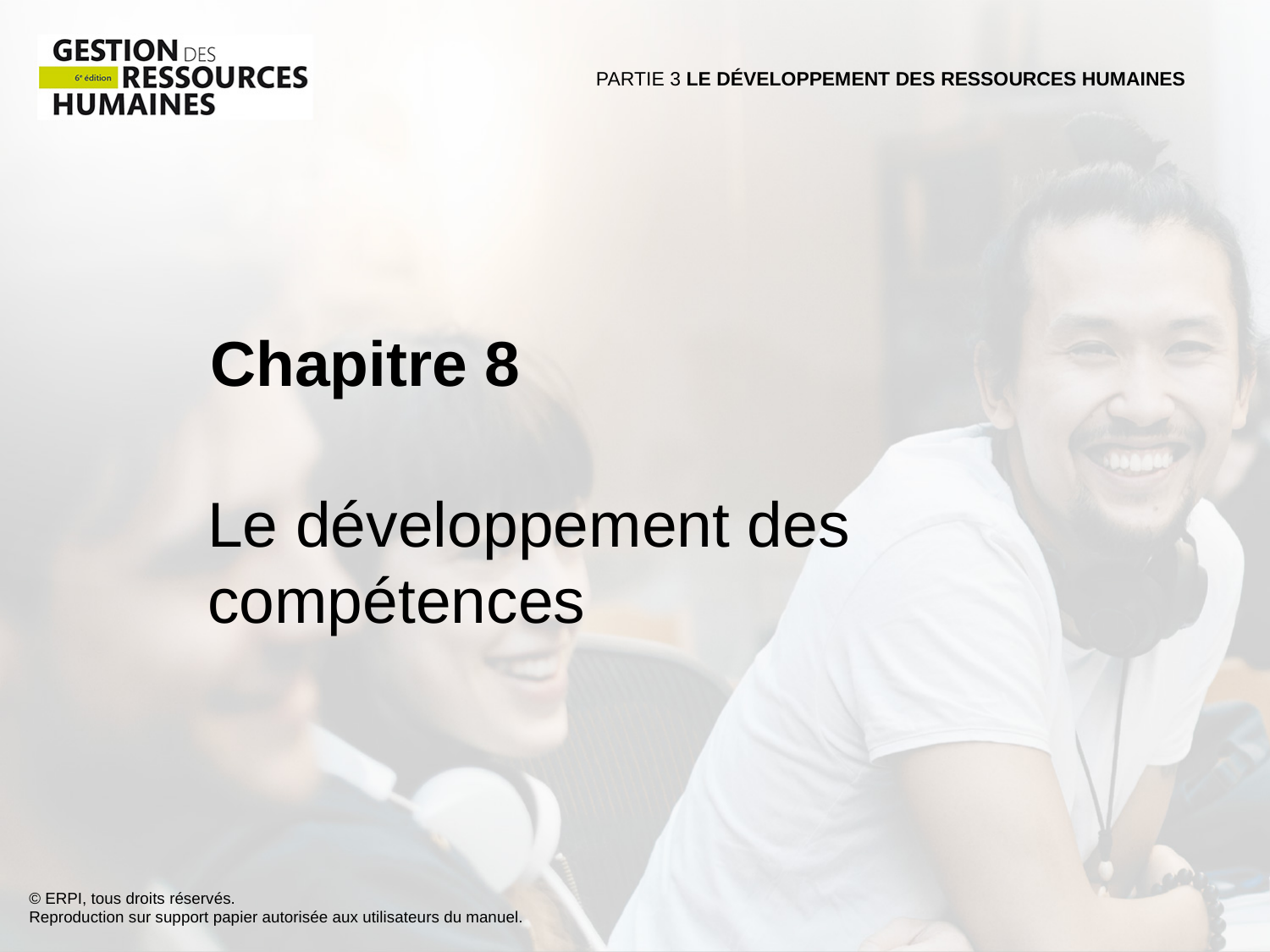

PARTIE 3 LE DÉVELOPPEMENT DES RESSOURCES HUMAINES
 Chapitre 8
Le développement des
compétences
© ERPI, tous droits réservés.
Reproduction sur support papier autorisée aux utilisateurs du manuel.